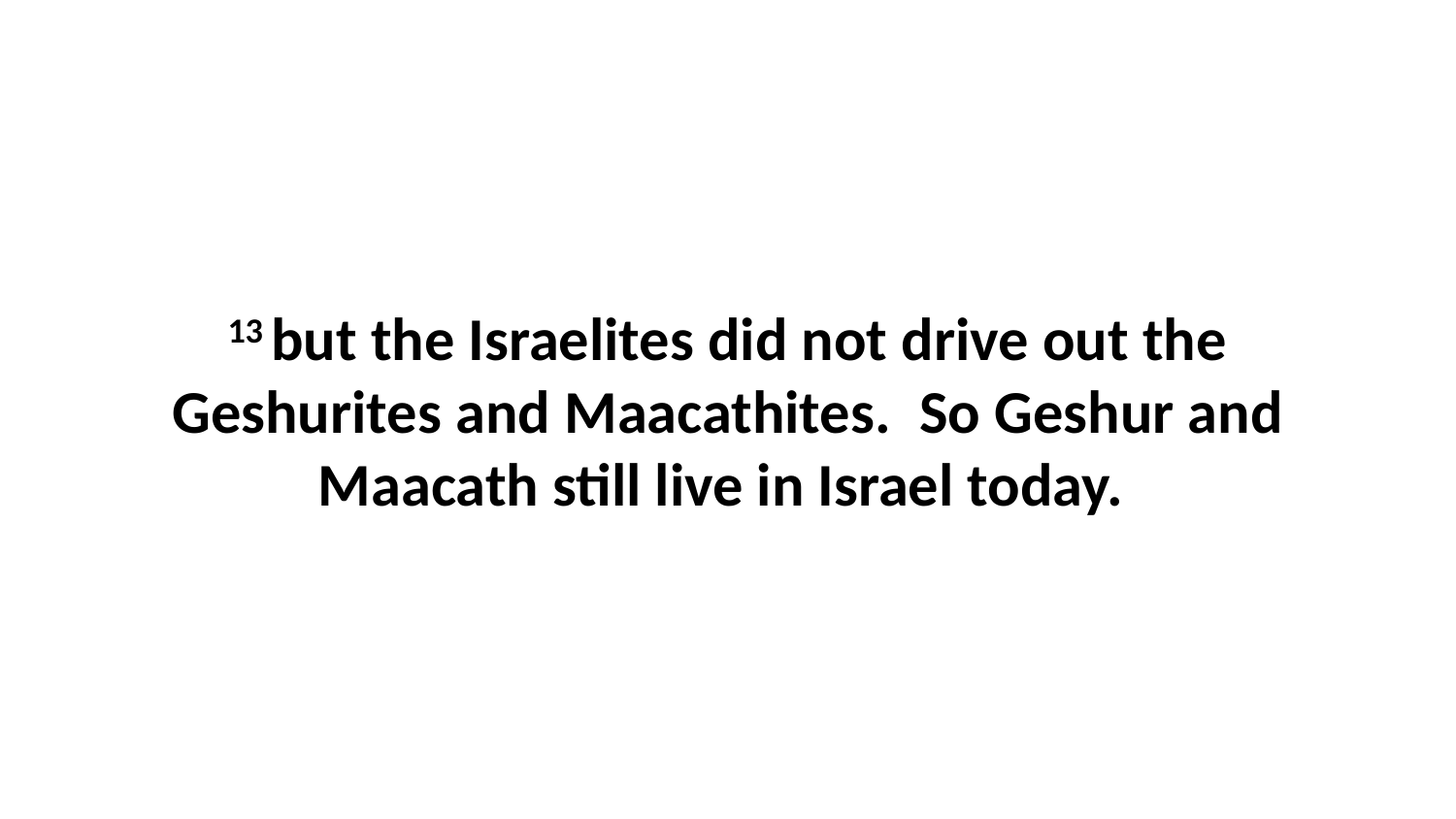

13 but the Israelites did not drive out the Geshurites and Maacathites.  So Geshur and Maacath still live in Israel today.